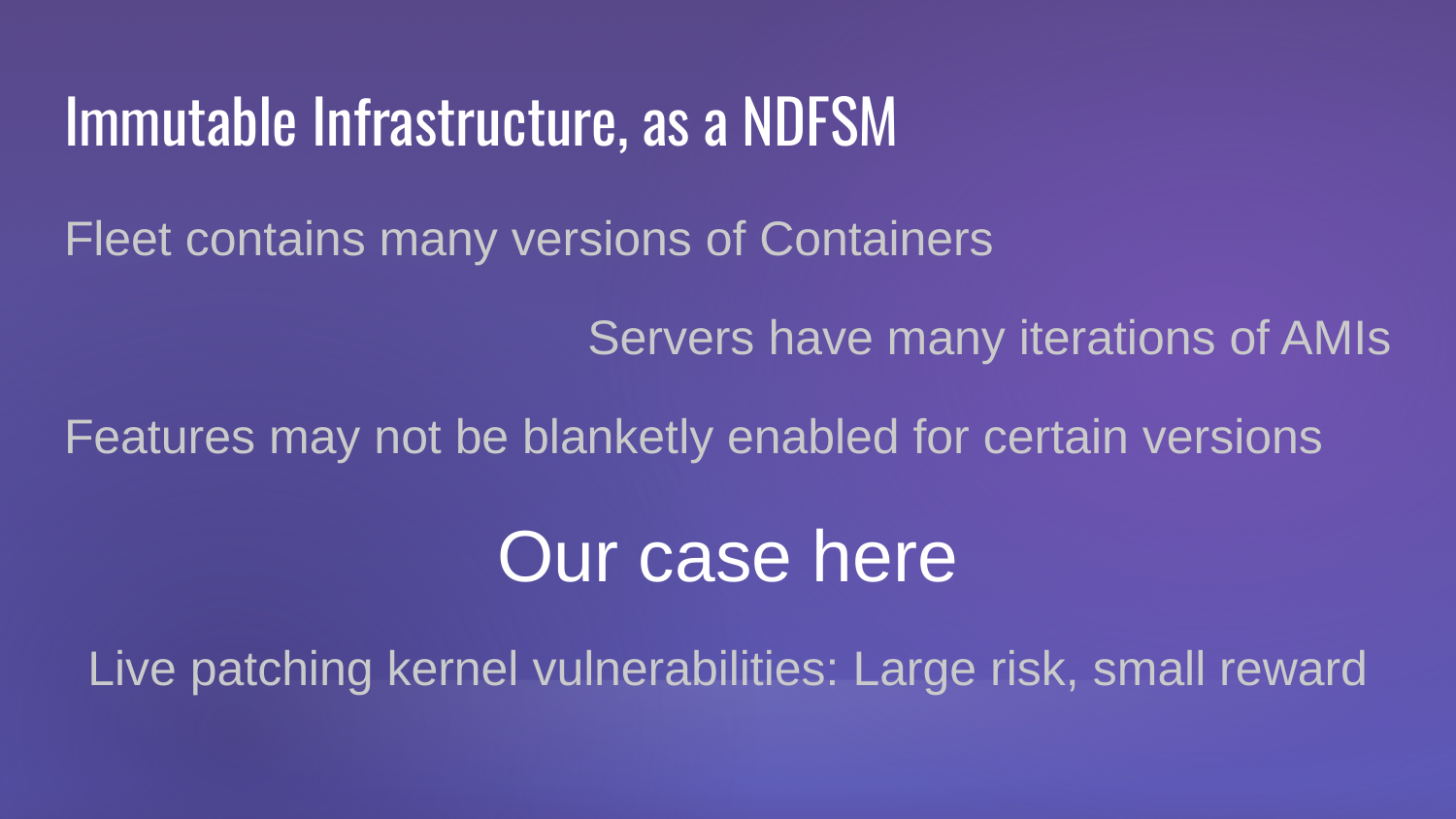

# Immutable Infrastructure, as a NDFSM
Fleet contains many versions of Containers
Servers have many iterations of AMIs
Features may not be blanketly enabled for certain versions
Our case here
Live patching kernel vulnerabilities: Large risk, small reward